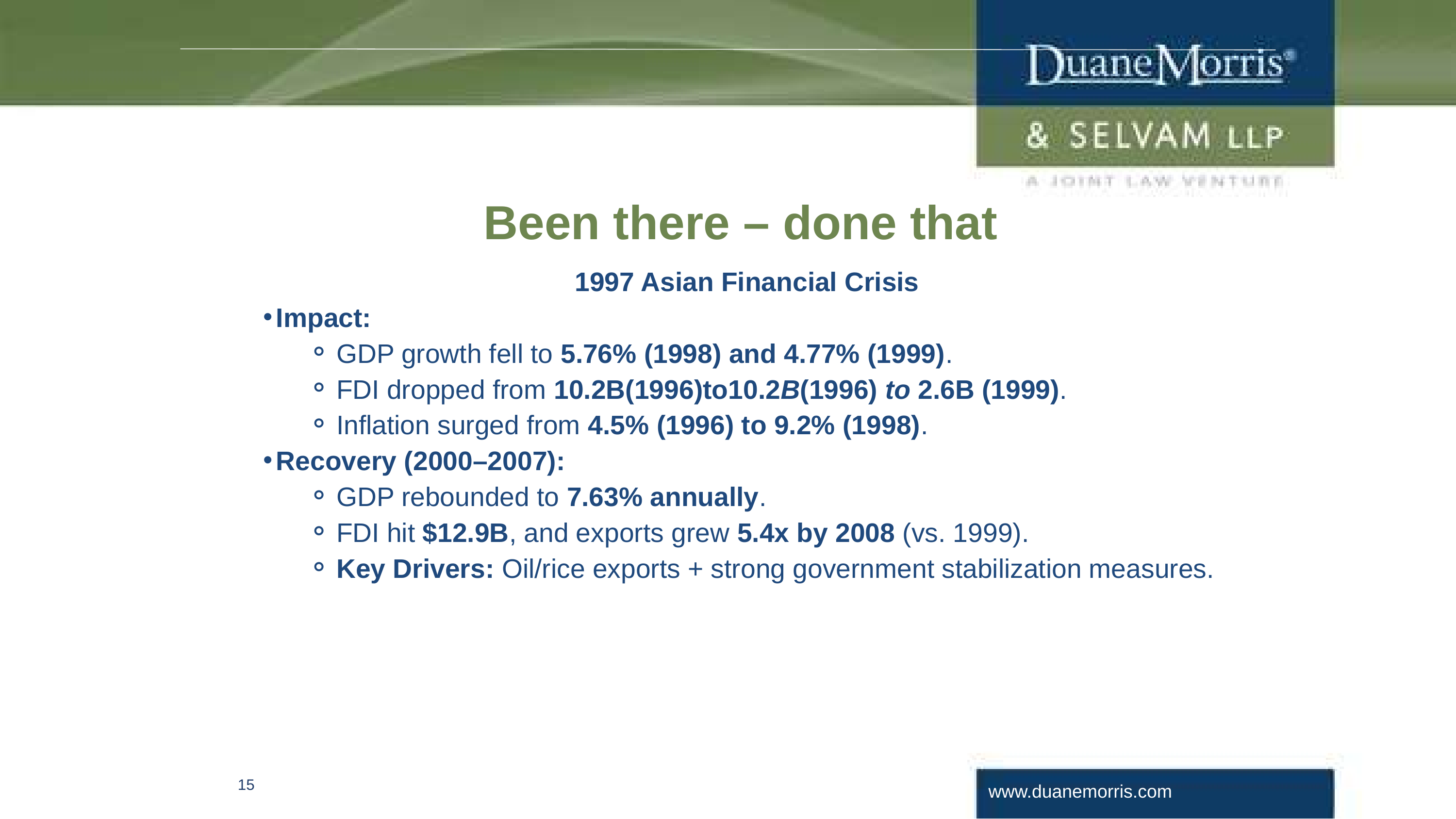

Been there – done that

1997 Asian Financial Crisis
Impact:
GDP growth fell to 5.76% (1998) and 4.77% (1999).
FDI dropped from 10.2B(1996)to10.2B(1996) to 2.6B (1999).
Inflation surged from 4.5% (1996) to 9.2% (1998).
Recovery (2000–2007):
GDP rebounded to 7.63% annually.
FDI hit $12.9B, and exports grew 5.4x by 2008 (vs. 1999).
Key Drivers: Oil/rice exports + strong government stabilization measures.

15

www.duanemorris.com